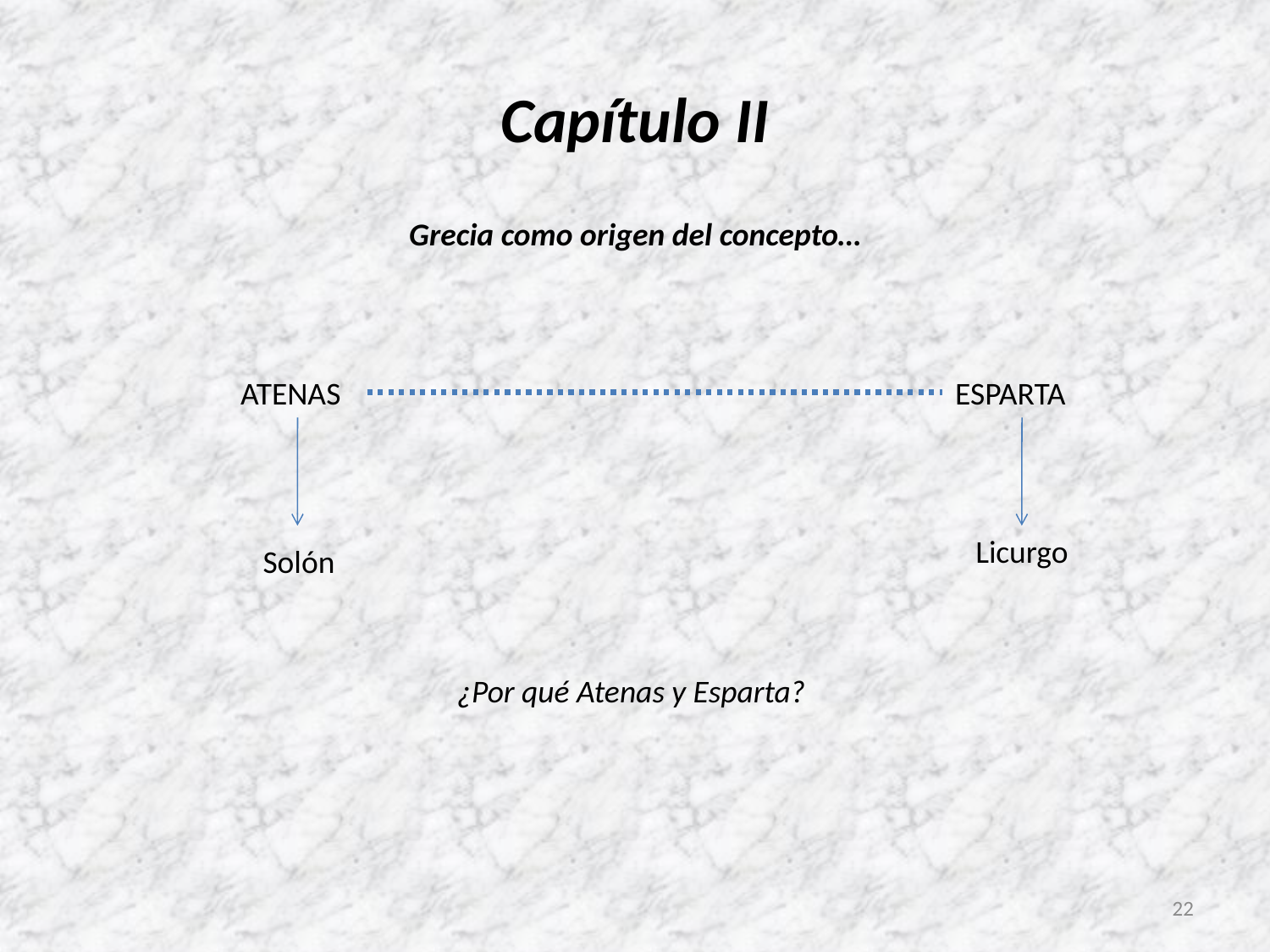

# Capítulo II
Grecia como origen del concepto…
ATENAS
ESPARTA
Licurgo
Solón
¿Por qué Atenas y Esparta?
22